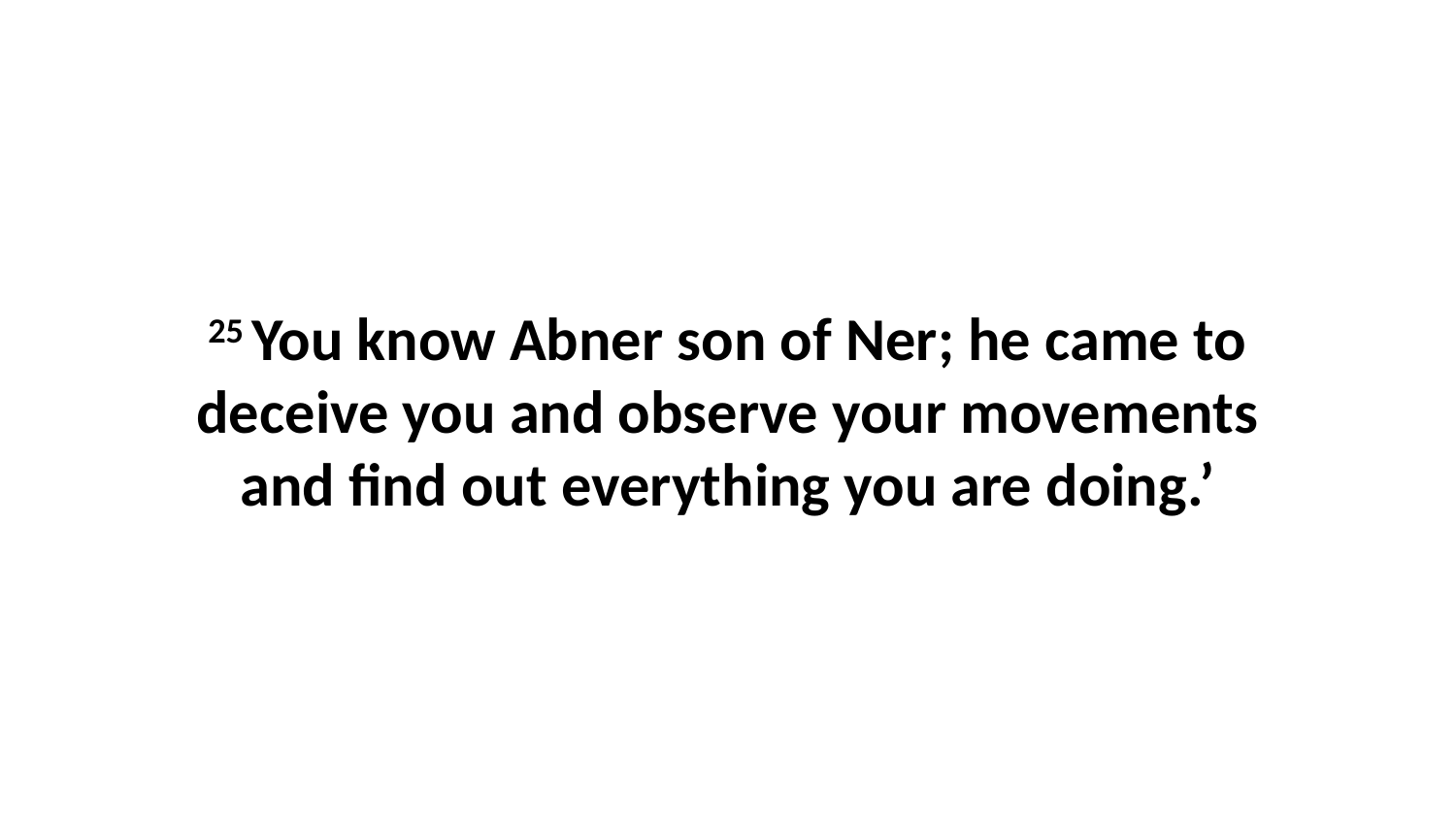

25 You know Abner son of Ner; he came to deceive you and observe your movements and find out everything you are doing.’